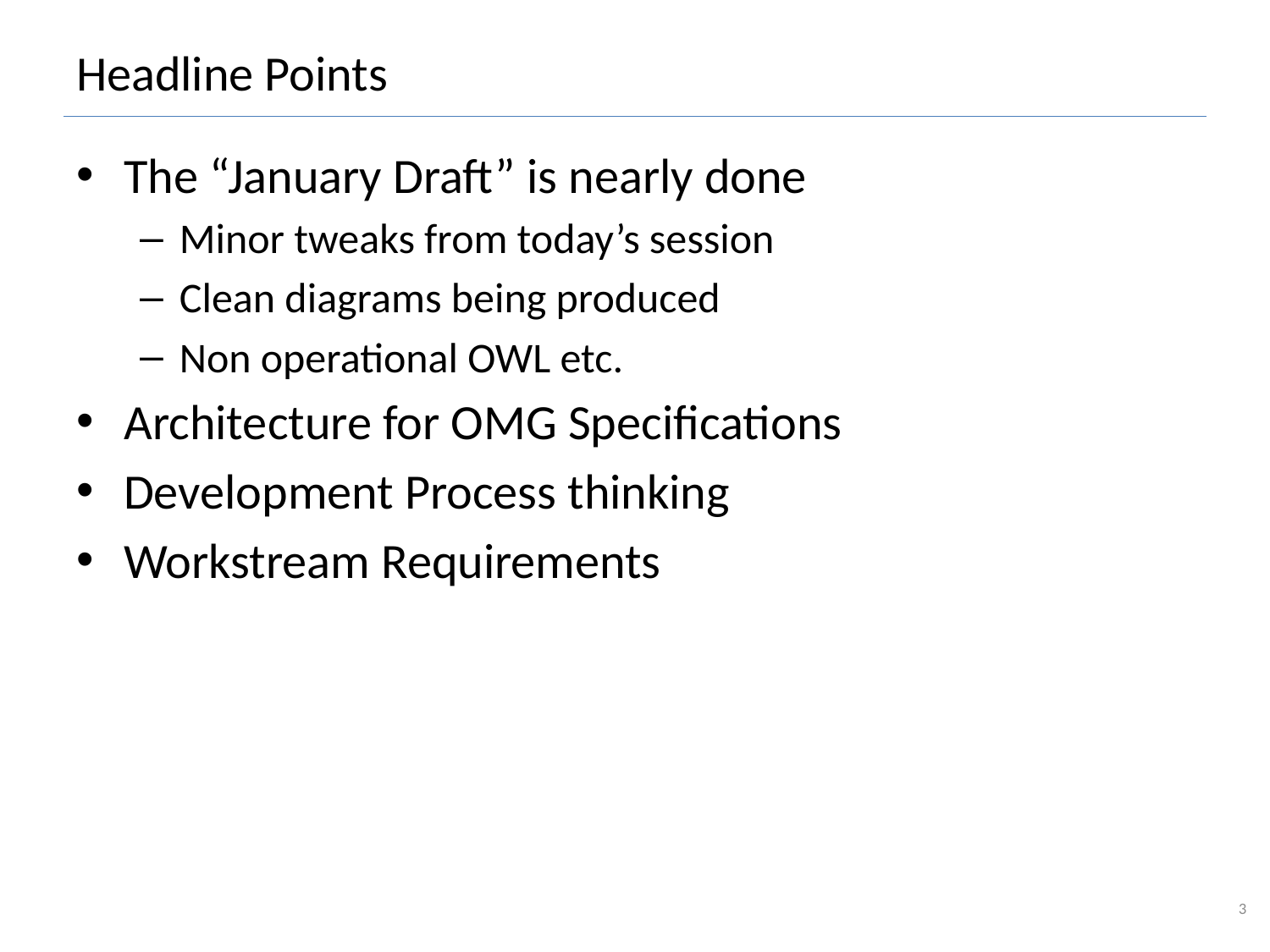

# Headline Points
The “January Draft” is nearly done
Minor tweaks from today’s session
Clean diagrams being produced
Non operational OWL etc.
Architecture for OMG Specifications
Development Process thinking
Workstream Requirements
3